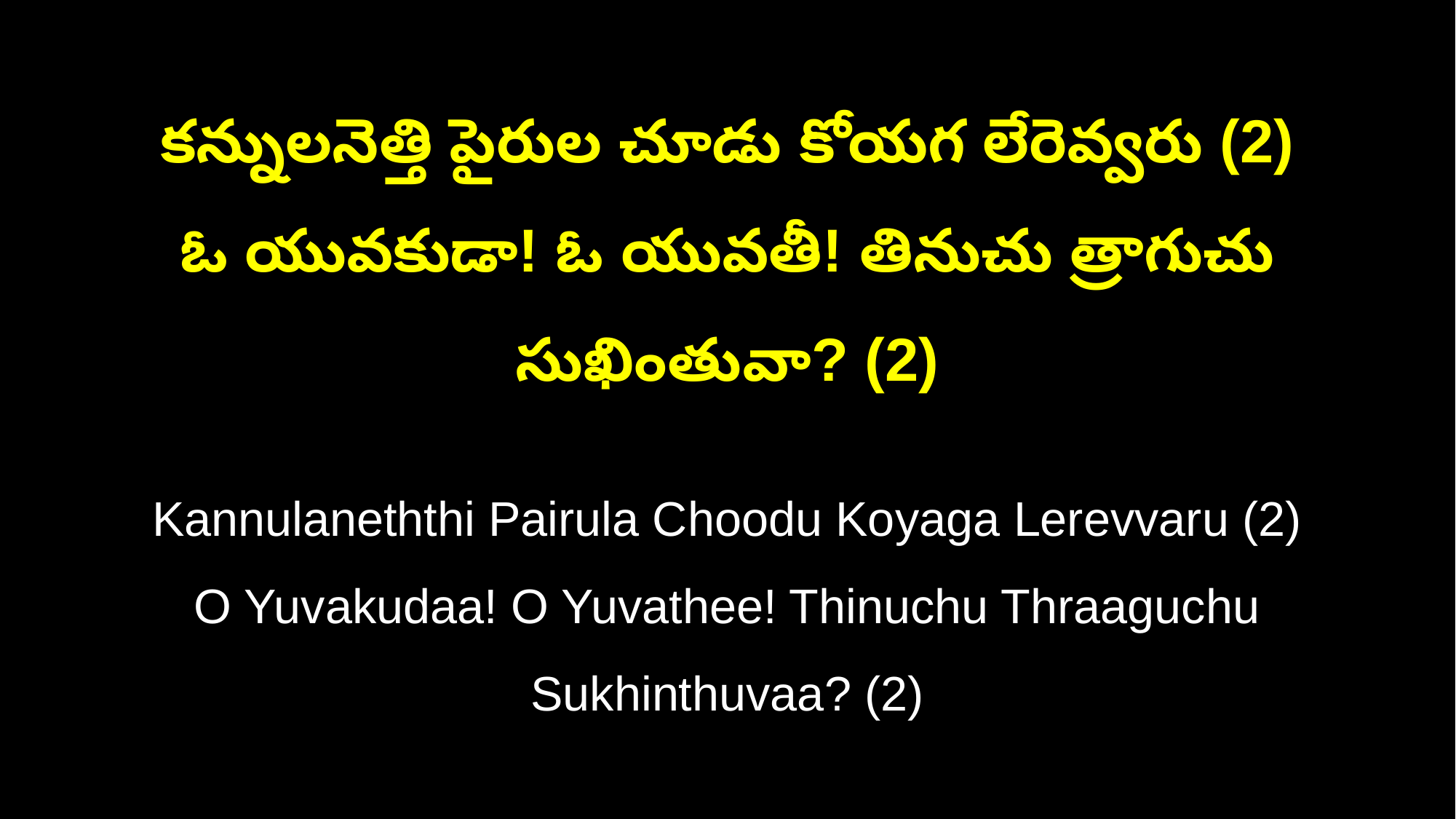

కన్నులనెత్తి పైరుల చూడు కోయగ లేరెవ్వరు (2)
ఓ యువకుడా! ఓ యువతీ! తినుచు త్రాగుచు సుఖింతువా? (2)
Kannulaneththi Pairula Choodu Koyaga Lerevvaru (2)
O Yuvakudaa! O Yuvathee! Thinuchu Thraaguchu Sukhinthuvaa? (2)